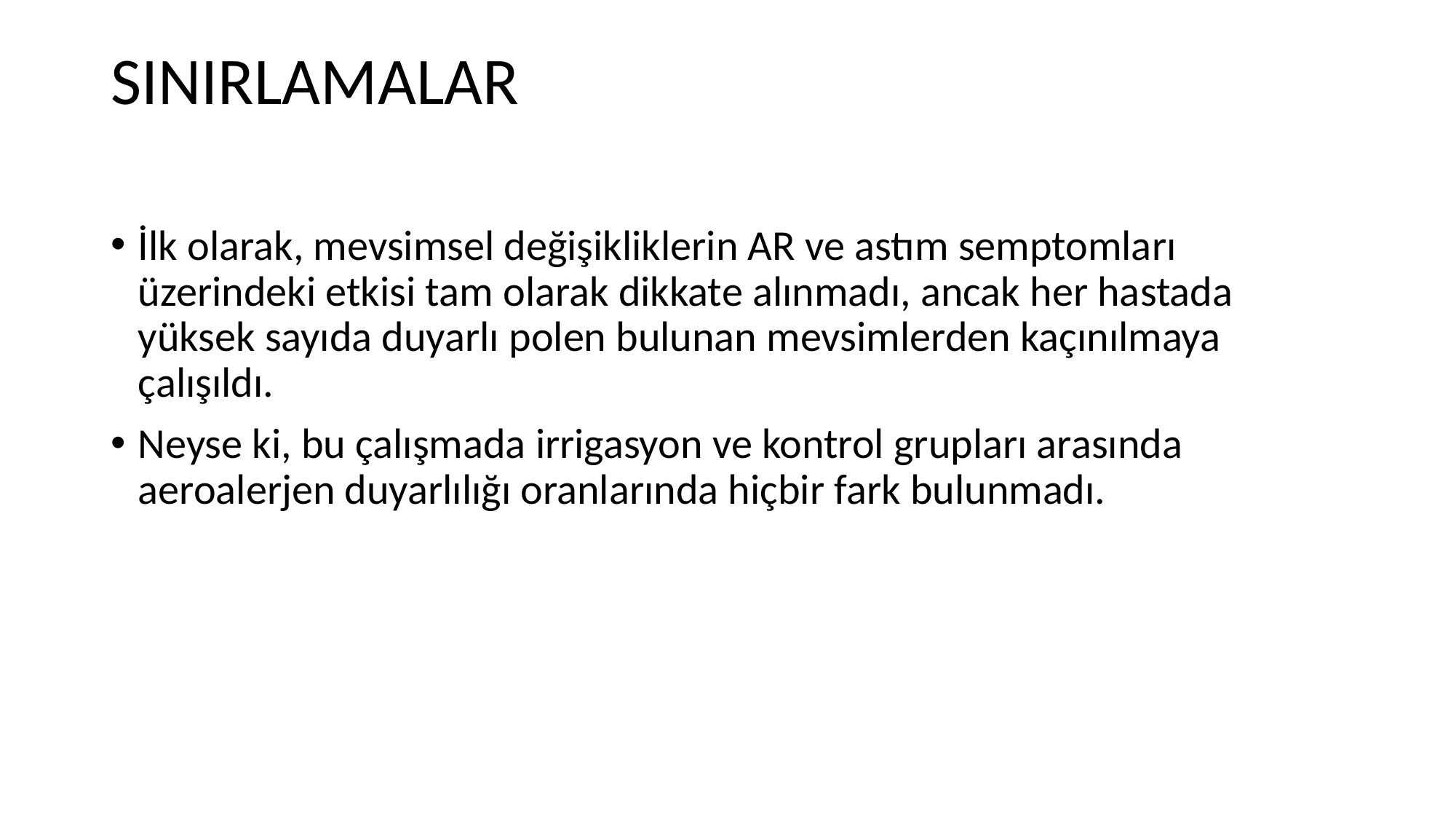

# SINIRLAMALAR
İlk olarak, mevsimsel değişikliklerin AR ve astım semptomları üzerindeki etkisi tam olarak dikkate alınmadı, ancak her hastada yüksek sayıda duyarlı polen bulunan mevsimlerden kaçınılmaya çalışıldı.
Neyse ki, bu çalışmada irrigasyon ve kontrol grupları arasında aeroalerjen duyarlılığı oranlarında hiçbir fark bulunmadı.